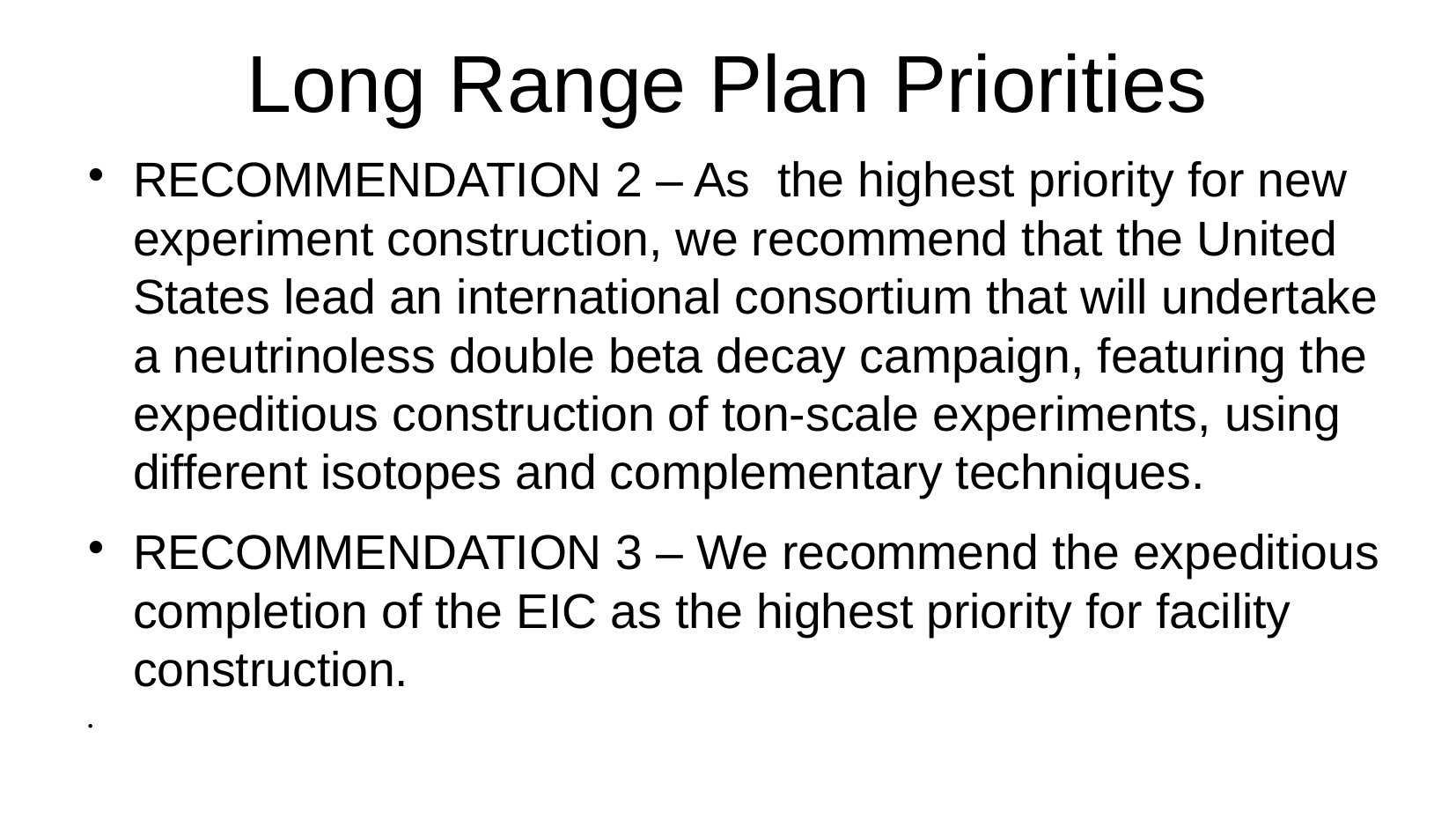

Long Range Plan Priorities
RECOMMENDATION 2 – As  the highest priority for new experiment construction, we recommend that the United States lead an international consortium that will undertake a neutrinoless double beta decay campaign, featuring the expeditious construction of ton-scale experiments, using different isotopes and complementary techniques.
RECOMMENDATION 3 – We recommend the expeditious completion of the EIC as the highest priority for facility construction.
d comple­mentary techniques.